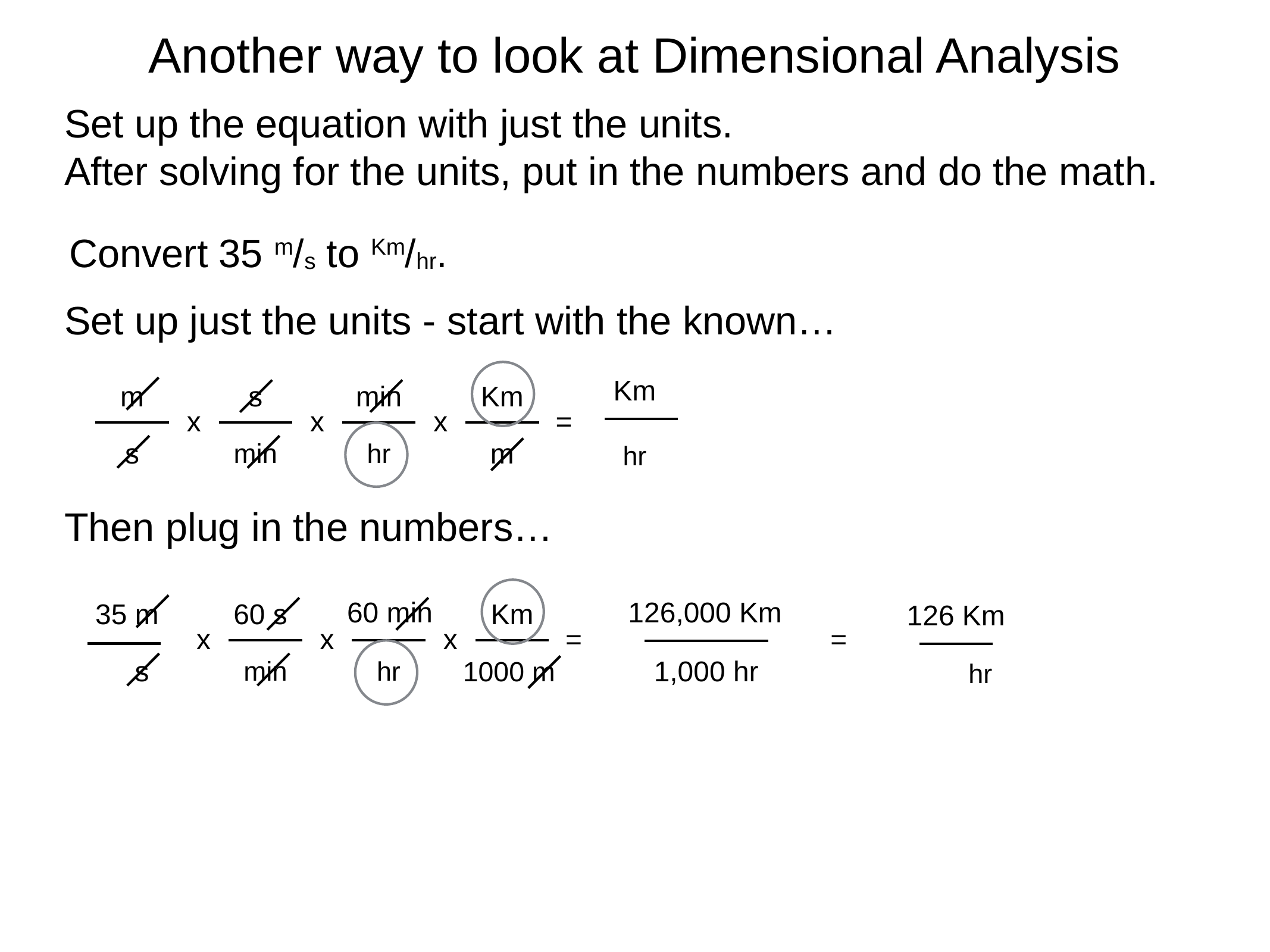

# Another way to look at Dimensional Analysis
Set up the equation with just the units.
After solving for the units, put in the numbers and do the math.
Convert 35 m/s to Km/hr.
Set up just the units - start with the known…
Km
=

hr

m

s
s
x

min
min
x

hr
Km
x

m

Then plug in the numbers…

60 min
126,000 Km
35 m
60 s
Km
126 Km

x
x
x
=
=

s
min
hr
1000 m
1,000 hr

hr